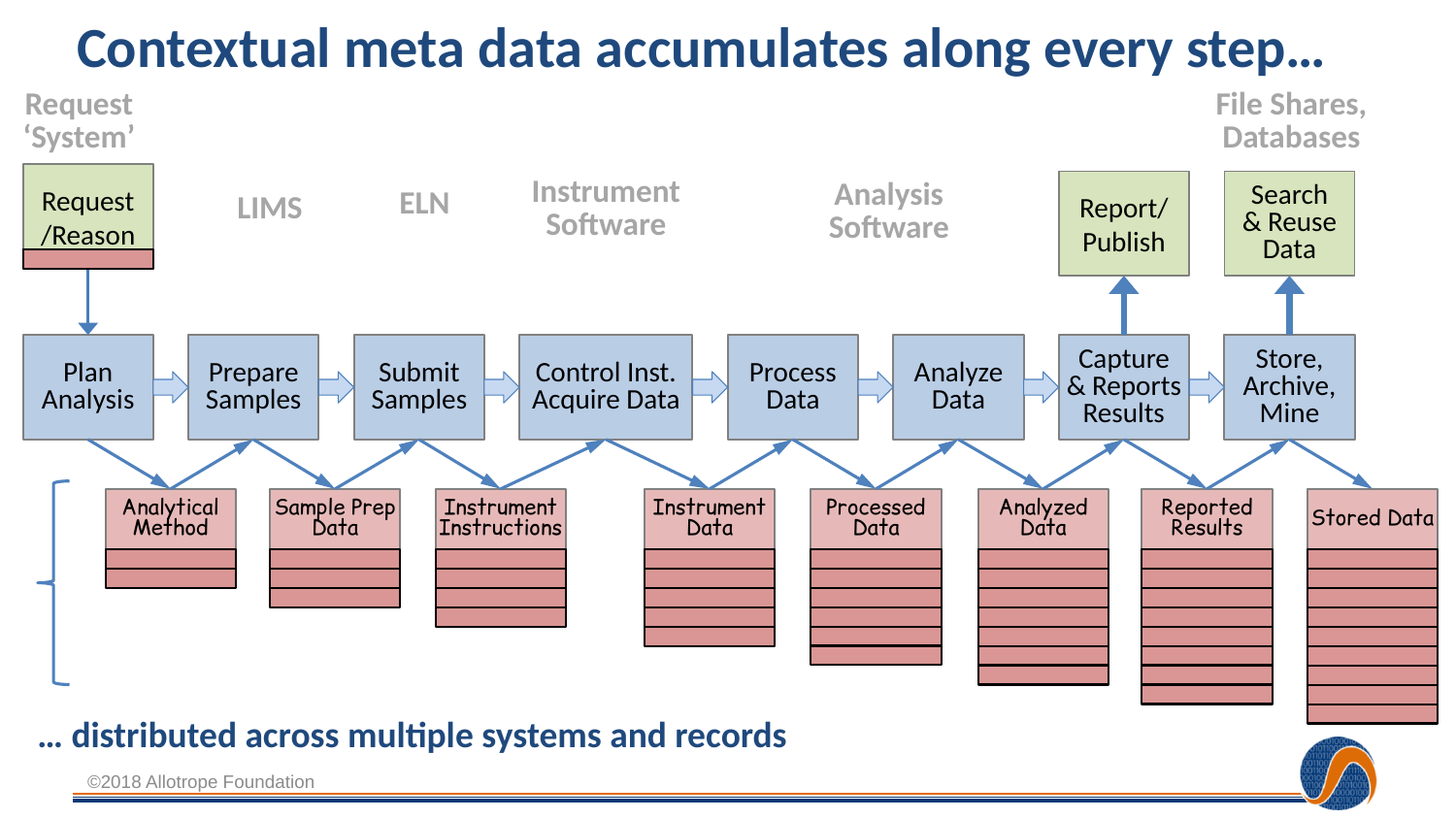

# Contextual meta data accumulates along every step…
Request ‘System’
File Shares, Databases
Request/Reason
Instrument Software
Report/Publish
Search & Reuse Data
Analysis Software
ELN
LIMS

Plan Analysis
Prepare Samples
Submit Samples
Control Inst. Acquire Data
Process Data
Analyze Data
Capture & Reports Results
Store, Archive, Mine

Analytical Method
Sample Prep Data
Instrument Instructions
Instrument Data
Processed Data
Analyzed Data
Reported Results
Stored Data

… distributed across multiple systems and records
©2018 Allotrope Foundation